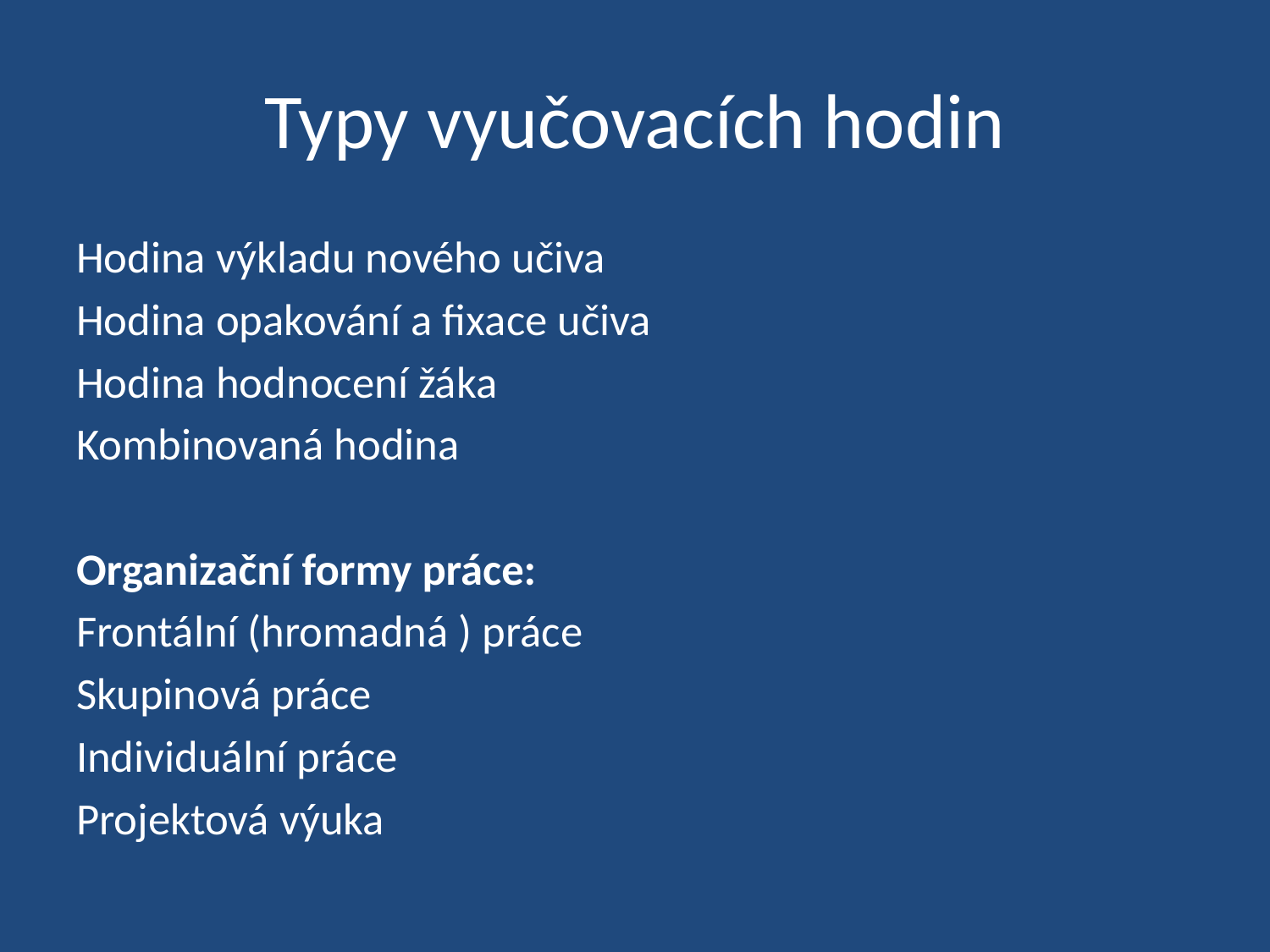

# Typy vyučovacích hodin
Hodina výkladu nového učiva
Hodina opakování a fixace učiva
Hodina hodnocení žáka
Kombinovaná hodina

Organizační formy práce:
Frontální (hromadná ) práce
Skupinová práce
Individuální práce
Projektová výuka